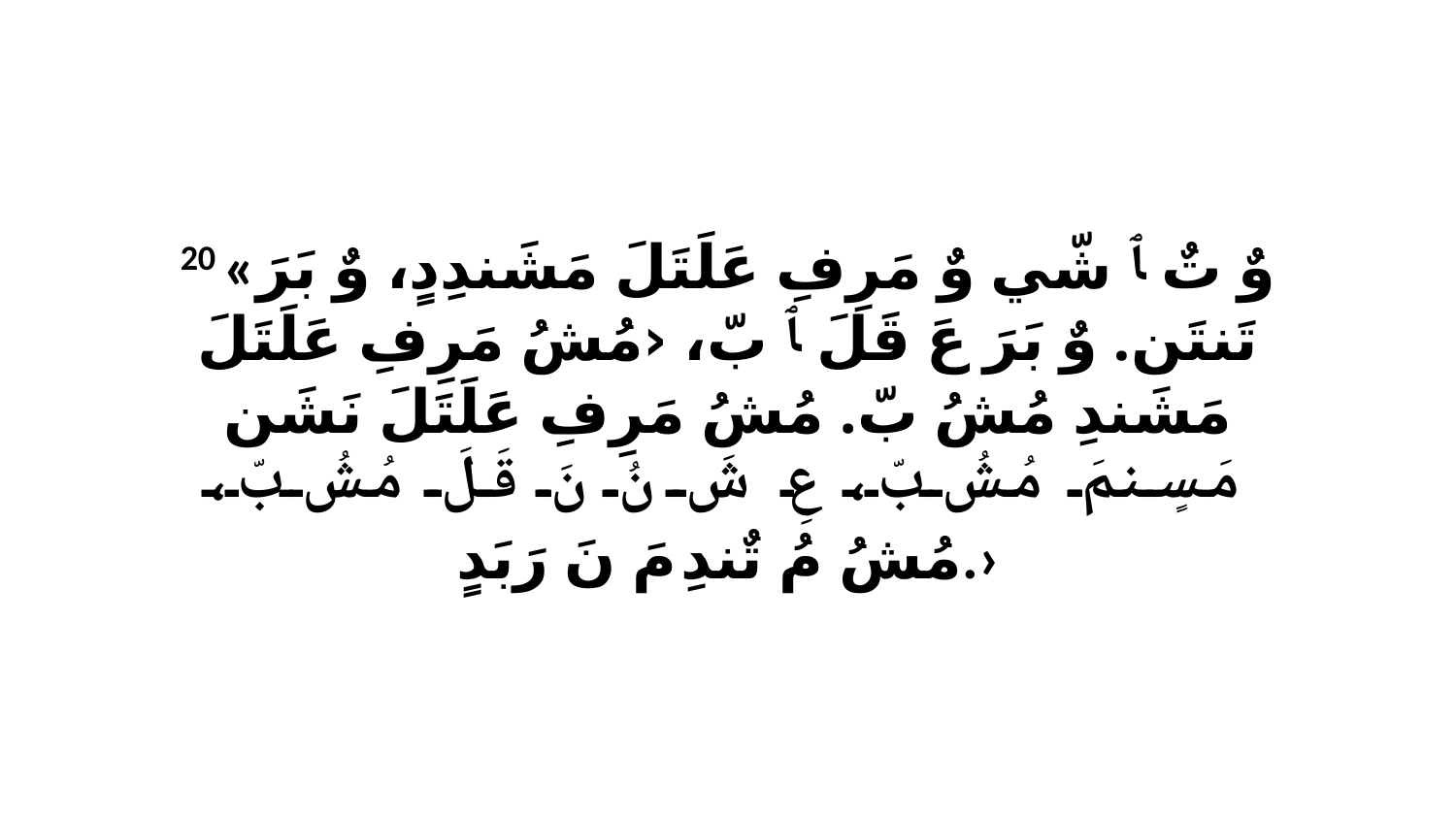

20 «وٌ تٌ ﭑ شّي وٌ مَرِفِ عَلَتَلَ مَشَندِدٍ، وٌ بَرَ تَنتَن. وٌ بَرَ عَ قَلَ ﭑ بّ، ‹مُشُ مَرِفِ عَلَتَلَ مَشَندِ مُشُ بّ. مُشُ مَرِفِ عَلَتَلَ نَشَن مَسٍنمَ مُشُ بّ، عِ شَ نُ نَ قَلَ مُشُ بّ، مُشُ مُ تٌندِ مَ نَ رَبَدٍ.›